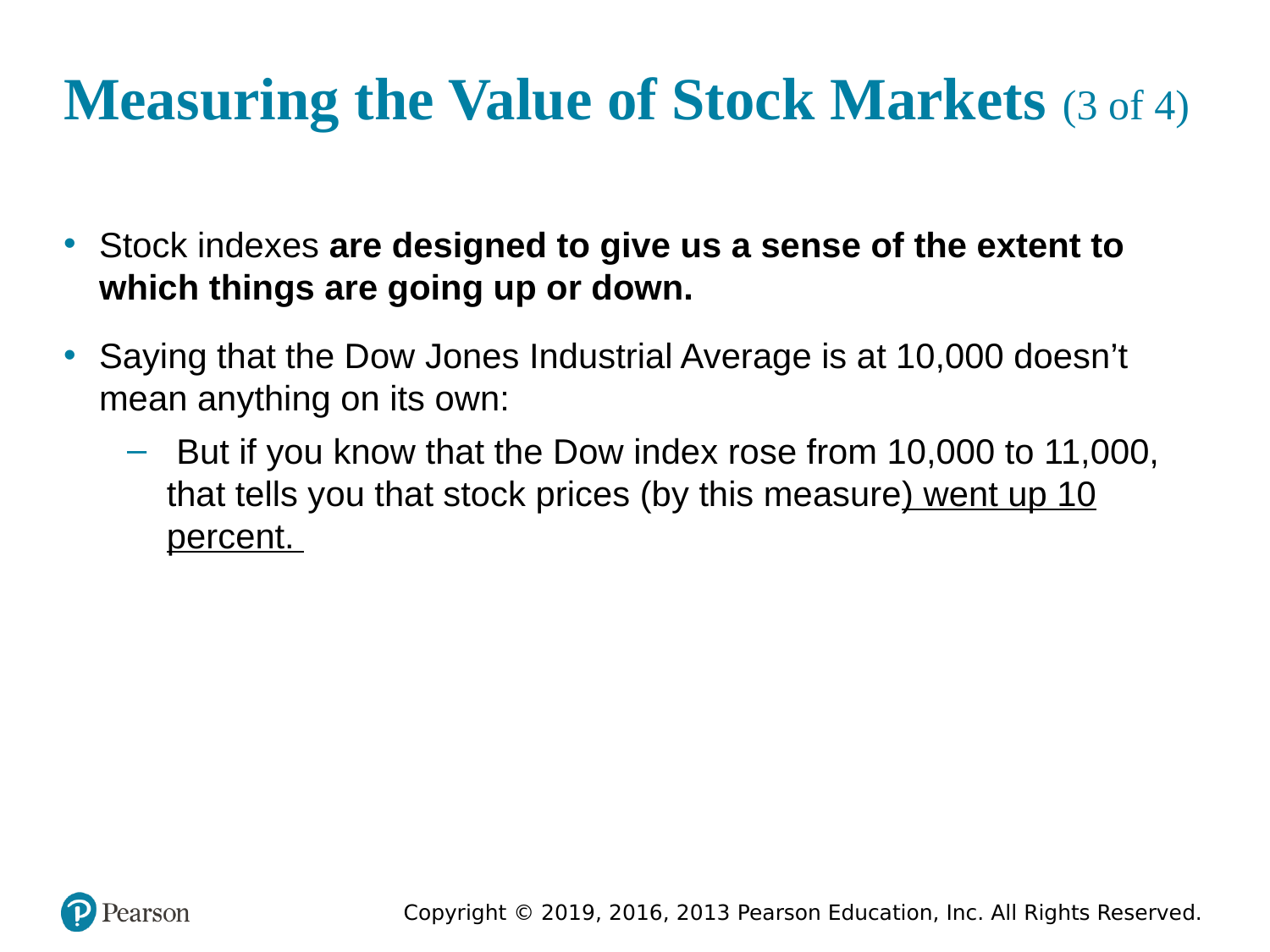

# Measuring the Value of Stock Markets (3 of 4)
Stock indexes are designed to give us a sense of the extent to which things are going up or down.
Saying that the Dow Jones Industrial Average is at 10,000 doesn’t mean anything on its own:
 But if you know that the Dow index rose from 10,000 to 11,000, that tells you that stock prices (by this measure) went up 10 percent.